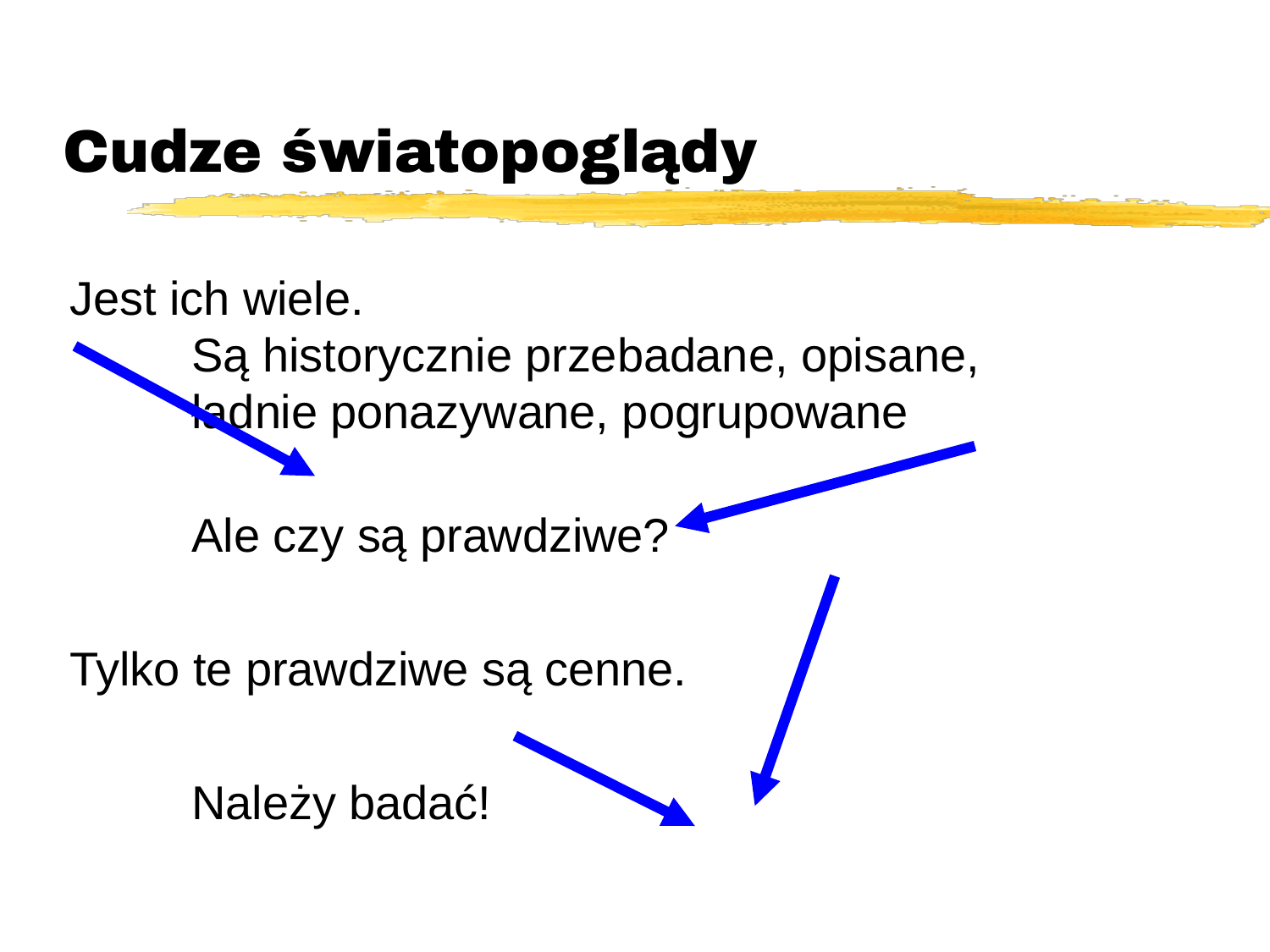

Cudze światopoglądy
Jest ich wiele.
	Są historycznie przebadane, opisane,
		ładnie ponazywane, pogrupowane
				Ale czy są prawdziwe?

Tylko te prawdziwe są cenne.

					Należy badać!